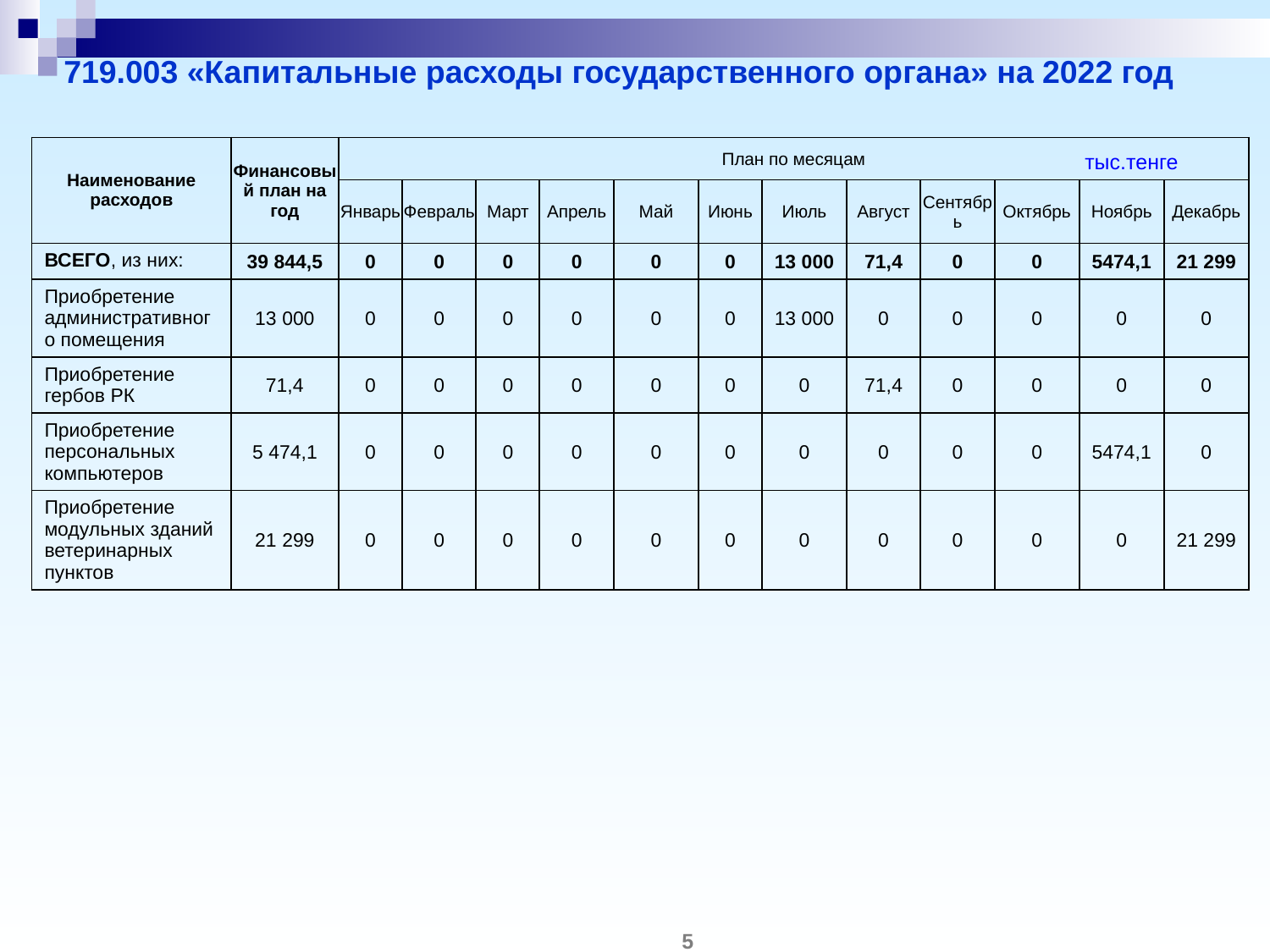

# 719.003 «Капитальные расходы государственного органа» на 2022 год
| Наименование расходов | Финансовый план на год | План по месяцам |  |  |  |  |  |  |  |  |  |  |  |
| --- | --- | --- | --- | --- | --- | --- | --- | --- | --- | --- | --- | --- | --- |
|  |  | Январь | Февраль | Март | Апрель | Май | Июнь | Июль | Август | Сентябрь | Октябрь | Ноябрь | Декабрь |
| ВСЕГО, из них: | 39 844,5 | 0 | 0 | 0 | 0 | 0 | 0 | 13 000 | 71,4 | 0 | 0 | 5474,1 | 21 299 |
| Приобретение административного помещения | 13 000 | 0 | 0 | 0 | 0 | 0 | 0 | 13 000 | 0 | 0 | 0 | 0 | 0 |
| Приобретение гербов РК | 71,4 | 0 | 0 | 0 | 0 | 0 | 0 | 0 | 71,4 | 0 | 0 | 0 | 0 |
| Приобретение персональных компьютеров | 5 474,1 | 0 | 0 | 0 | 0 | 0 | 0 | 0 | 0 | 0 | 0 | 5474,1 | 0 |
| Приобретение модульных зданий ветеринарных пунктов | 21 299 | 0 | 0 | 0 | 0 | 0 | 0 | 0 | 0 | 0 | 0 | 0 | 21 299 |
тыс.тенге
5